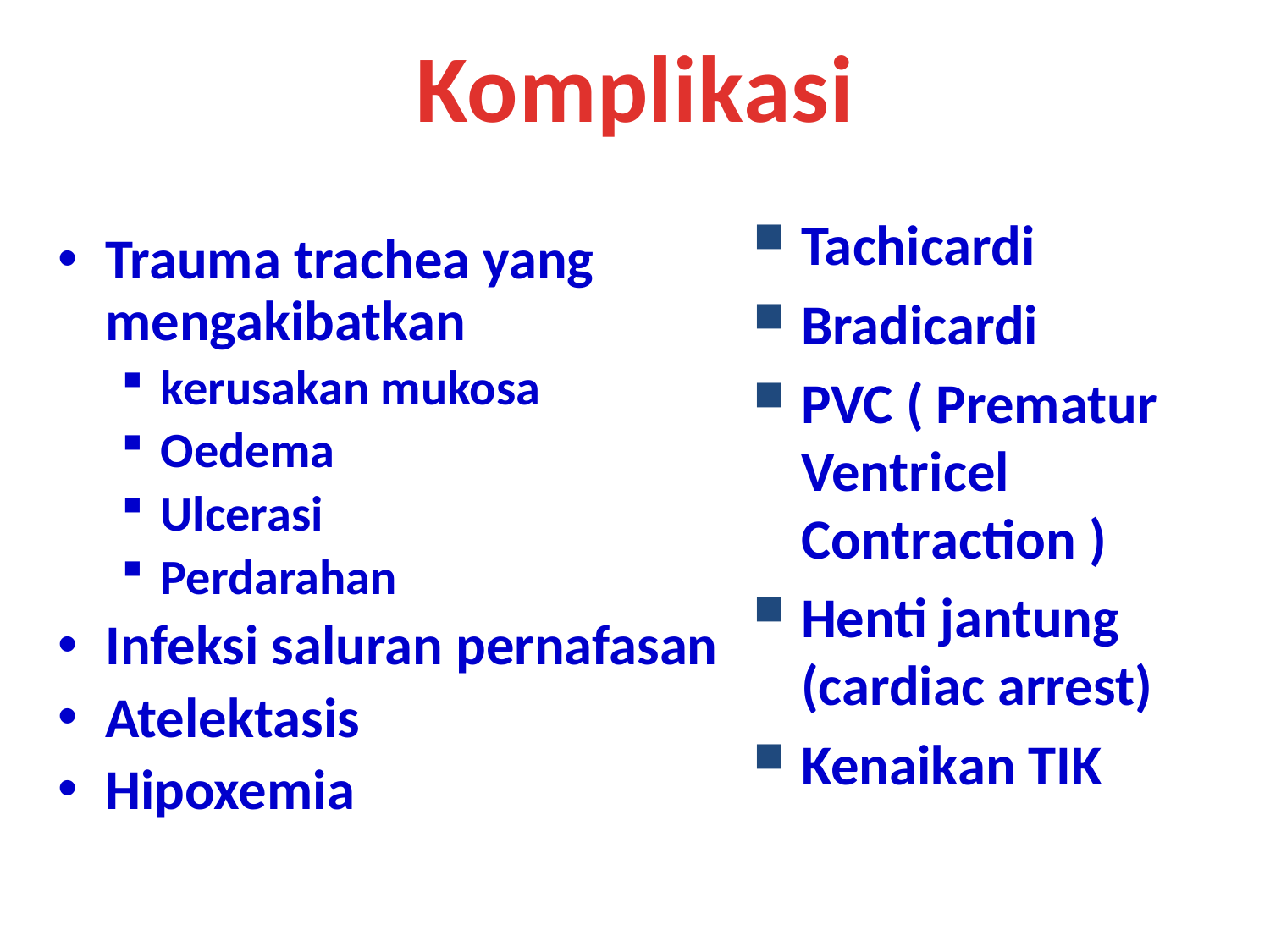

Komplikasi
Tachicardi
Bradicardi
PVC ( Prematur Ventricel Contraction )
Henti jantung (cardiac arrest)
Kenaikan TIK
Trauma trachea yang mengakibatkan
kerusakan mukosa
Oedema
Ulcerasi
Perdarahan
Infeksi saluran pernafasan
Atelektasis
Hipoxemia